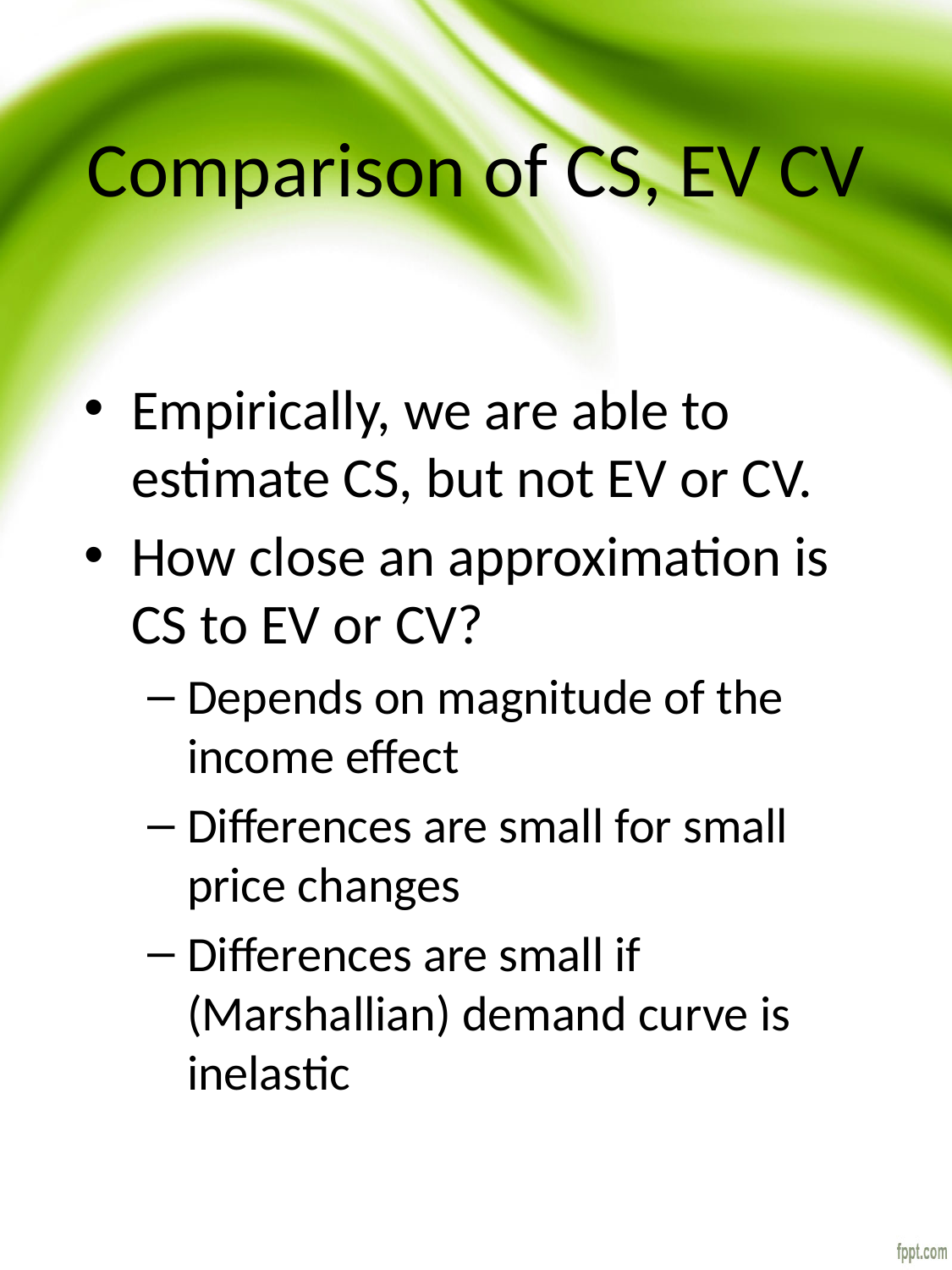

Comparison of CS, EV CV
Empirically, we are able to estimate CS, but not EV or CV.
How close an approximation is CS to EV or CV?
Depends on magnitude of the income effect
Differences are small for small price changes
Differences are small if (Marshallian) demand curve is inelastic